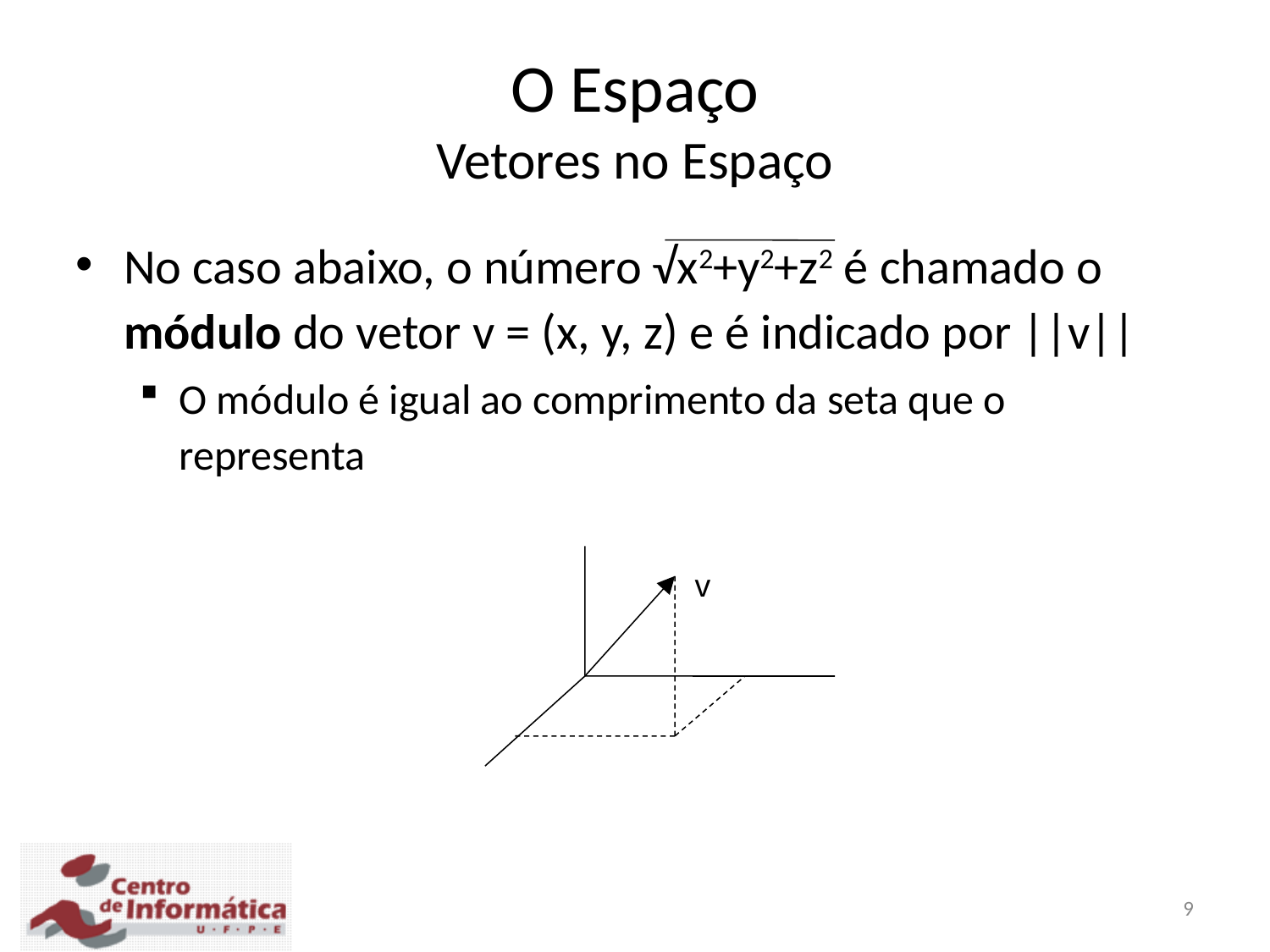

O Espaço
Vetores no Espaço
No caso abaixo, o número √x2+y2+z2 é chamado o módulo do vetor v = (x, y, z) e é indicado por ||v||
O módulo é igual ao comprimento da seta que o representa

v

9